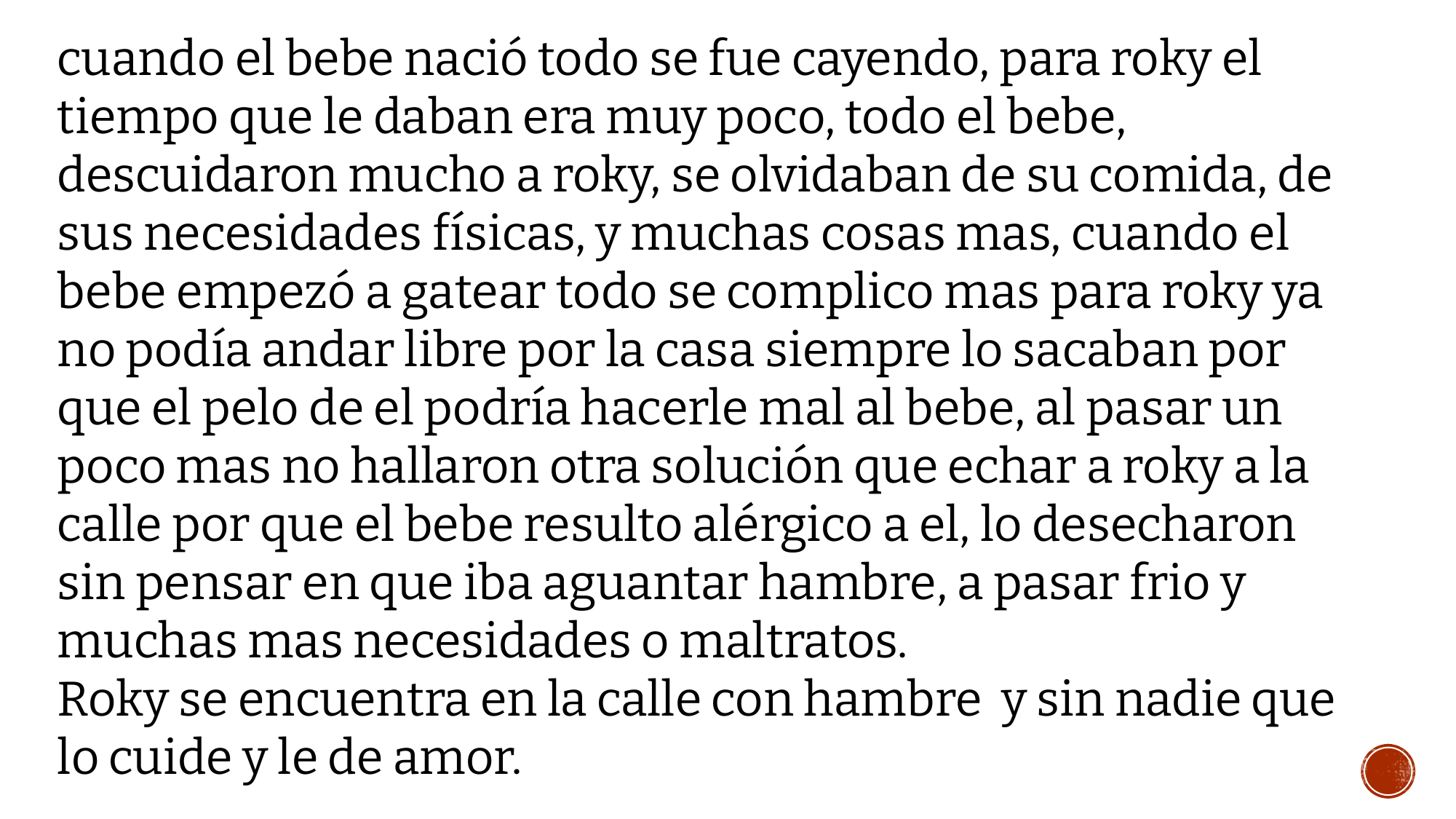

cuando el bebe nació todo se fue cayendo, para roky el tiempo que le daban era muy poco, todo el bebe, descuidaron mucho a roky, se olvidaban de su comida, de sus necesidades físicas, y muchas cosas mas, cuando el bebe empezó a gatear todo se complico mas para roky ya no podía andar libre por la casa siempre lo sacaban por que el pelo de el podría hacerle mal al bebe, al pasar un poco mas no hallaron otra solución que echar a roky a la calle por que el bebe resulto alérgico a el, lo desecharon sin pensar en que iba aguantar hambre, a pasar frio y muchas mas necesidades o maltratos.
Roky se encuentra en la calle con hambre  y sin nadie que lo cuide y le de amor.